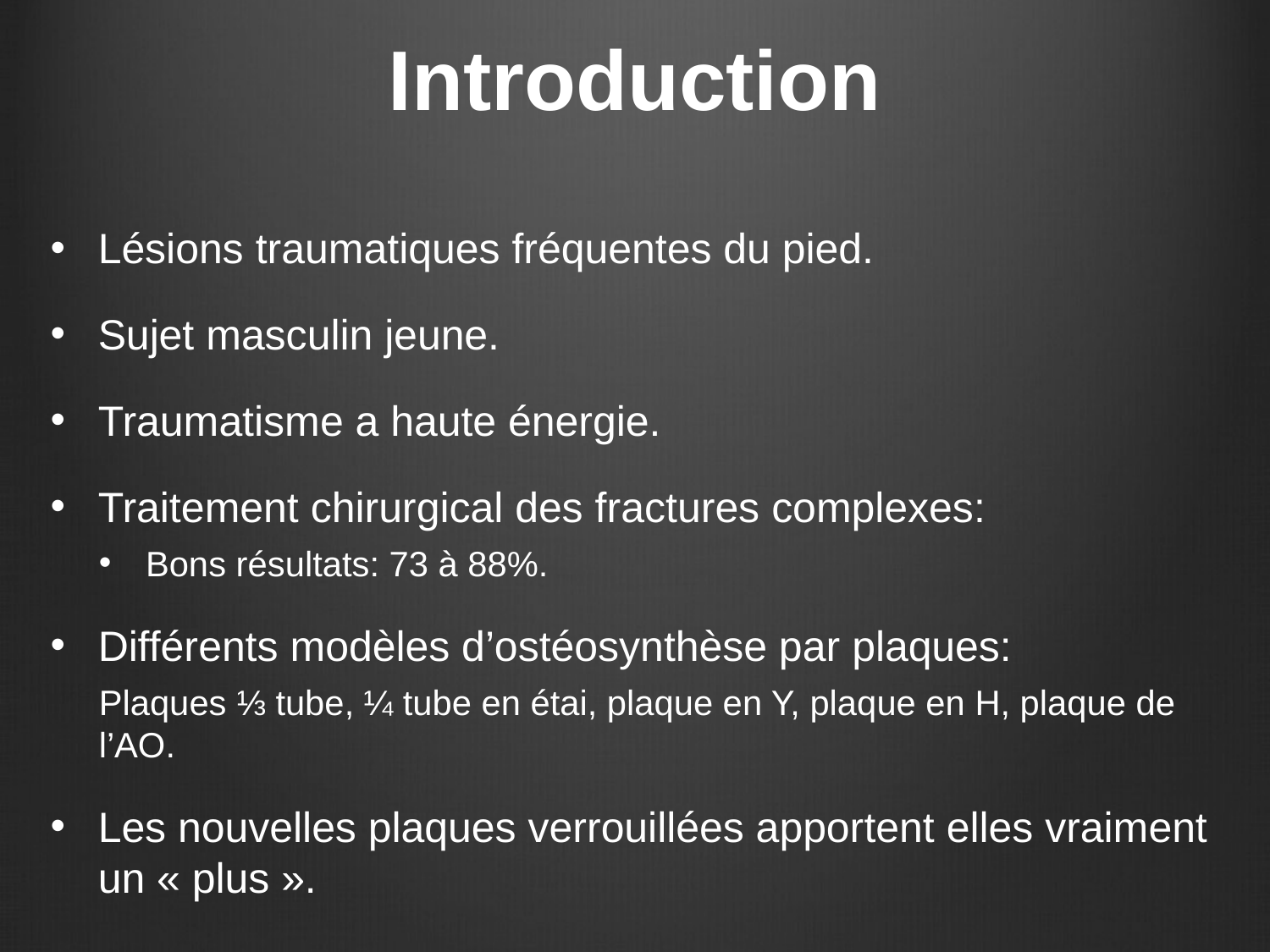

# Introduction
Lésions traumatiques fréquentes du pied.
Sujet masculin jeune.
Traumatisme a haute énergie.
Traitement chirurgical des fractures complexes:
Bons résultats: 73 à 88%.
Différents modèles d’ostéosynthèse par plaques:
Plaques ⅓ tube, ¼ tube en étai, plaque en Y, plaque en H, plaque de l’AO.
Les nouvelles plaques verrouillées apportent elles vraiment un « plus ».